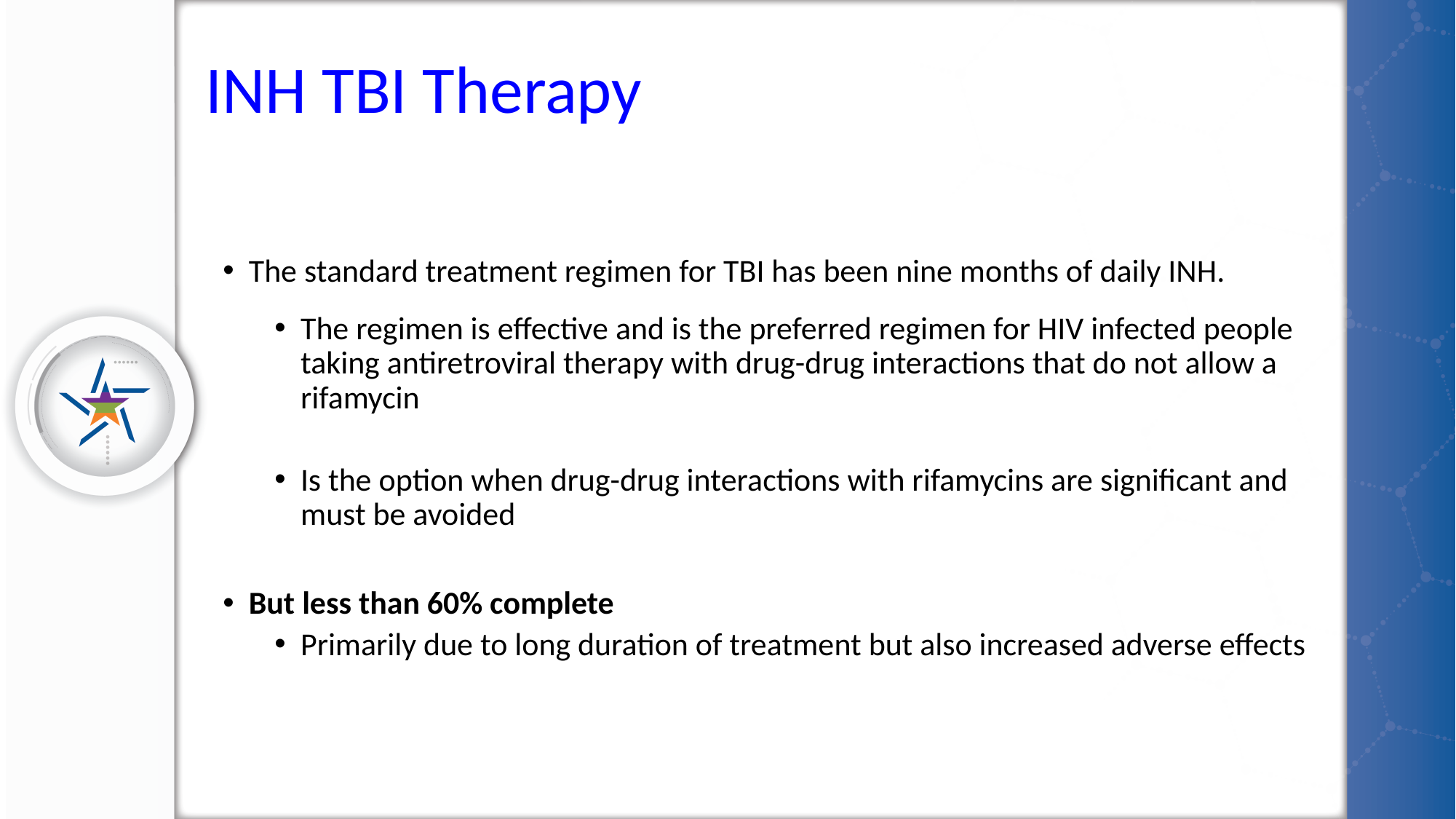

# INH TBI Therapy

The standard treatment regimen for TBI has been nine months of daily INH.
The regimen is effective and is the preferred regimen for HIV infected people taking antiretroviral therapy with drug-drug interactions that do not allow a rifamycin

Is the option when drug-drug interactions with rifamycins are significant and must be avoided

But less than 60% complete
Primarily due to long duration of treatment but also increased adverse effects